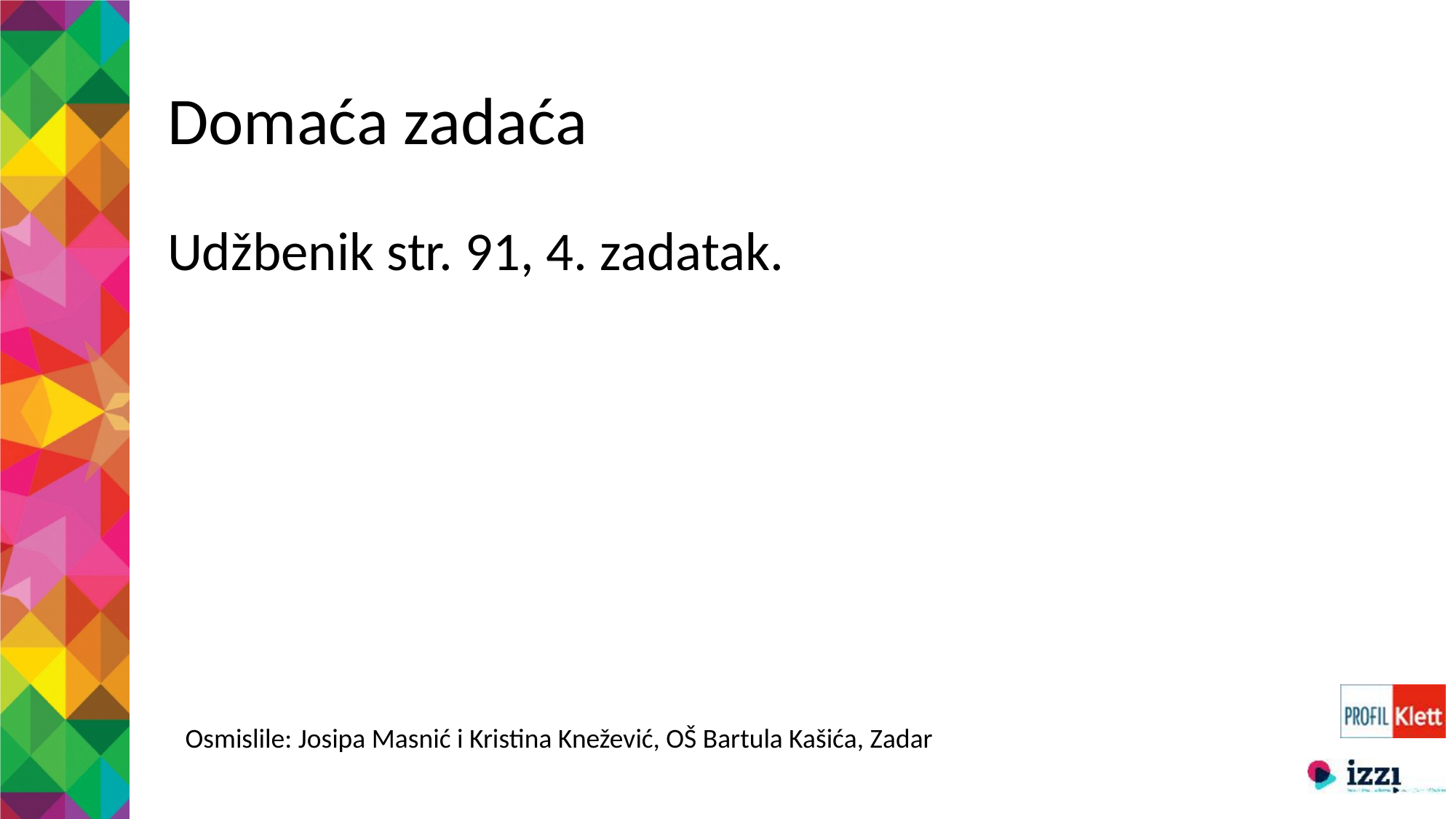

# Domaća zadaća
Udžbenik str. 91, 4. zadatak.
Osmislile: Josipa Masnić i Kristina Knežević, OŠ Bartula Kašića, Zadar